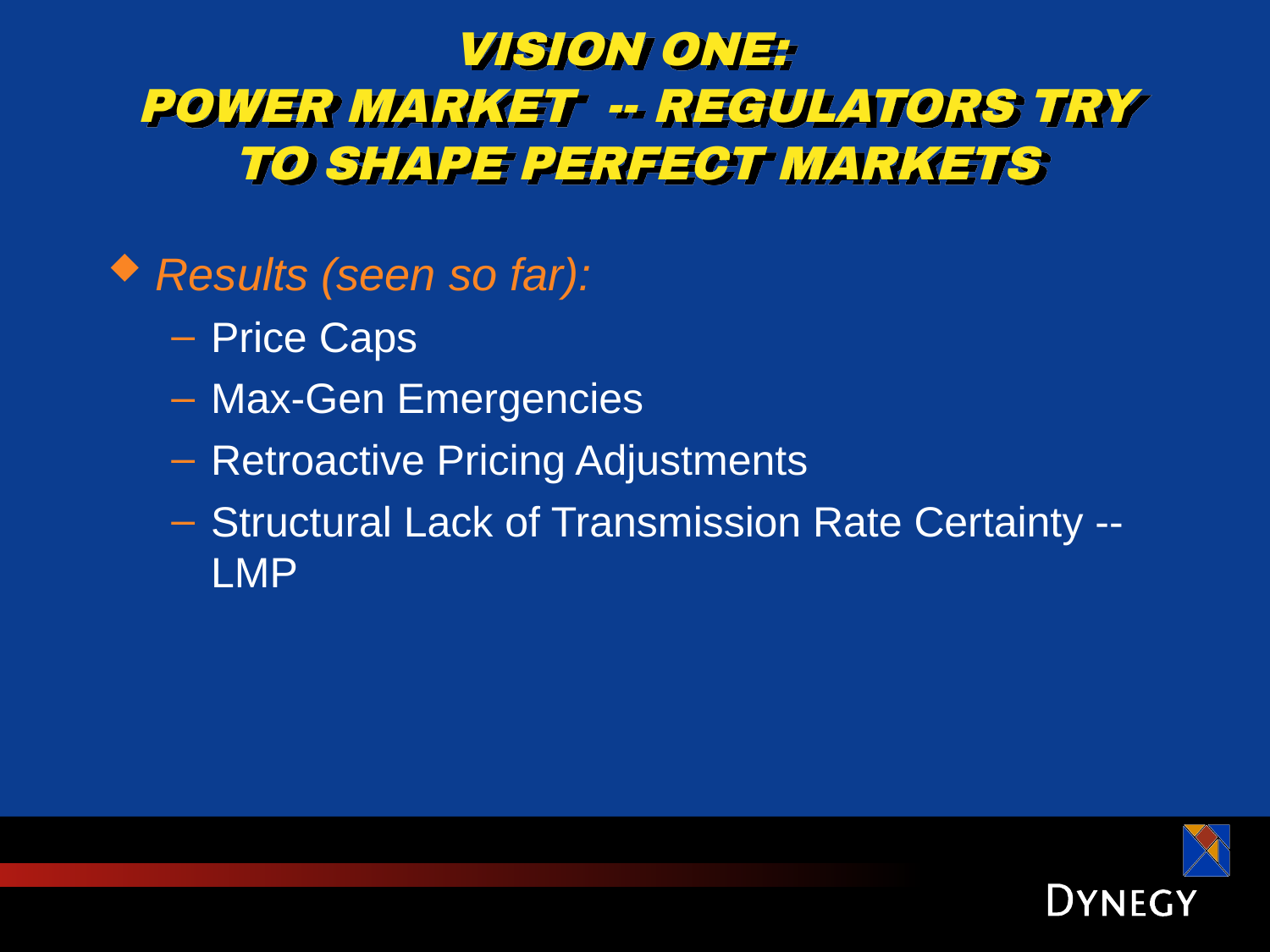

# VISION ONE: POWER MARKET  -- REGULATORS TRY TO SHAPE PERFECT MARKETS
Results (seen so far):
Price Caps
Max-Gen Emergencies
Retroactive Pricing Adjustments
Structural Lack of Transmission Rate Certainty -- LMP